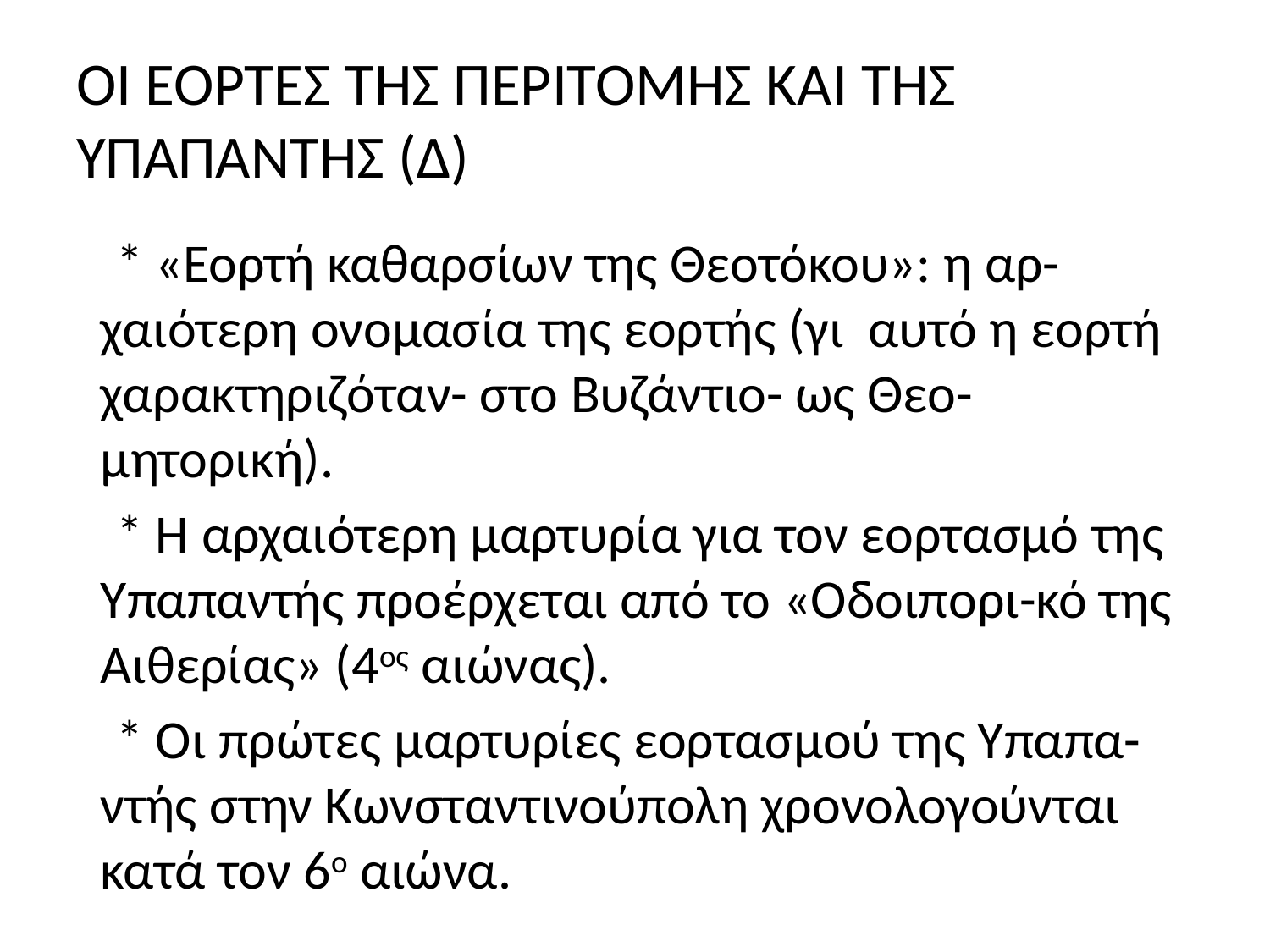

# ΟΙ ΕΟΡΤΕΣ ΤΗΣ ΠΕΡΙΤΟΜΗΣ ΚΑΙ ΤΗΣ ΥΠΑΠΑΝΤΗΣ (Δ)
     * «Εορτή καθαρσίων της Θεοτόκου»: η αρ-χαιότερη ονομασία της εορτής (γι  αυτό η εορτή χαρακτηριζόταν- στο Βυζάντιο- ως Θεο-μητορική).
     * Η αρχαιότερη μαρτυρία για τον εορτασμό της Υπαπαντής προέρχεται από το «Οδοιπορι-κό της Αιθερίας» (4ος αιώνας).
     * Οι πρώτες μαρτυρίες εορτασμού της Υπαπα-ντής στην Κωνσταντινούπολη χρονολογούνται κατά τον 6ο αιώνα.